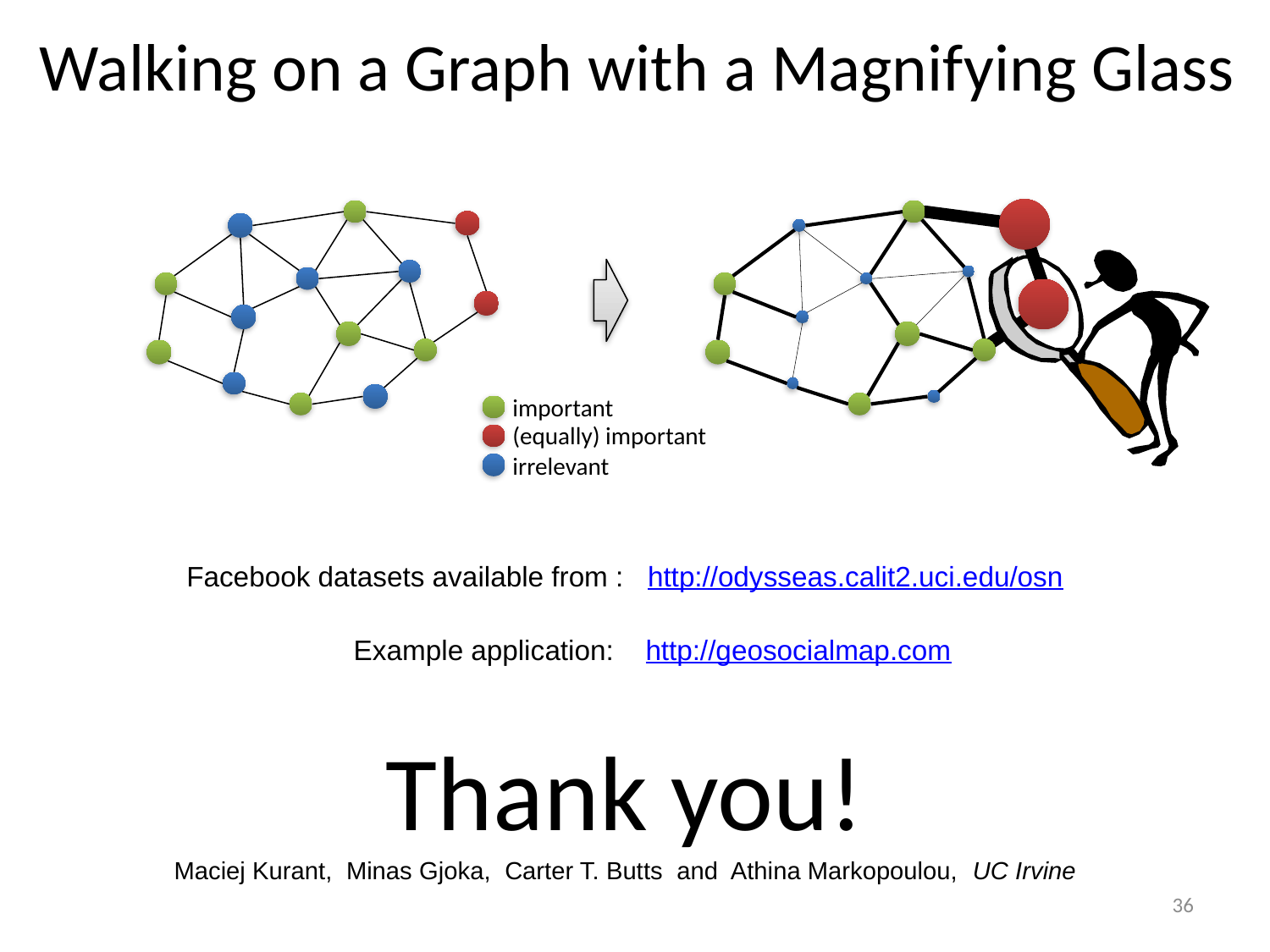

Walking on a Graph with a Magnifying Glass

important

(equally) important

irrelevant

Facebook datasets available from :   http://odysseas.calit2.uci.edu/osn

       Example application:    http://geosocialmap.com

# Thank you!
Maciej Kurant,  Minas Gjoka,  Carter T. Butts  and  Athina Markopoulou,  UC Irvine
36